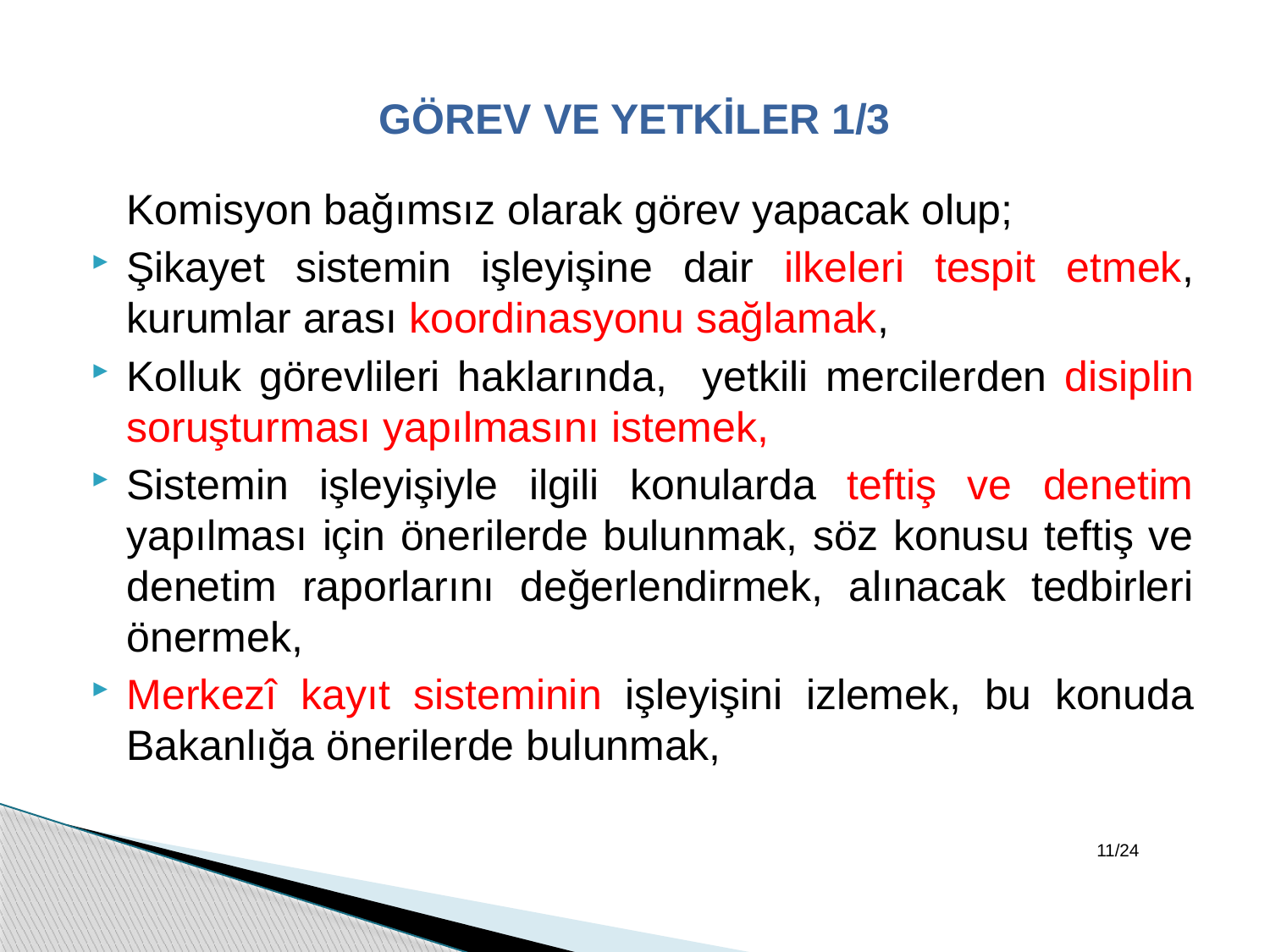

# GÖREV VE YETKİLER 1/3
   Komisyon bağımsız olarak görev yapacak olup;
Şikayet sistemin işleyişine dair ilkeleri tespit etmek, kurumlar arası koordinasyonu sağlamak,
Kolluk görevlileri haklarında,  yetkili mercilerden disiplin soruşturması yapılmasını istemek,
Sistemin işleyişiyle ilgili konularda teftiş ve denetim yapılması için önerilerde bulunmak, söz konusu teftiş ve denetim raporlarını değerlendirmek, alınacak tedbirleri önermek,
Merkezî kayıt sisteminin işleyişini izlemek, bu konuda Bakanlığa önerilerde bulunmak,
11/24